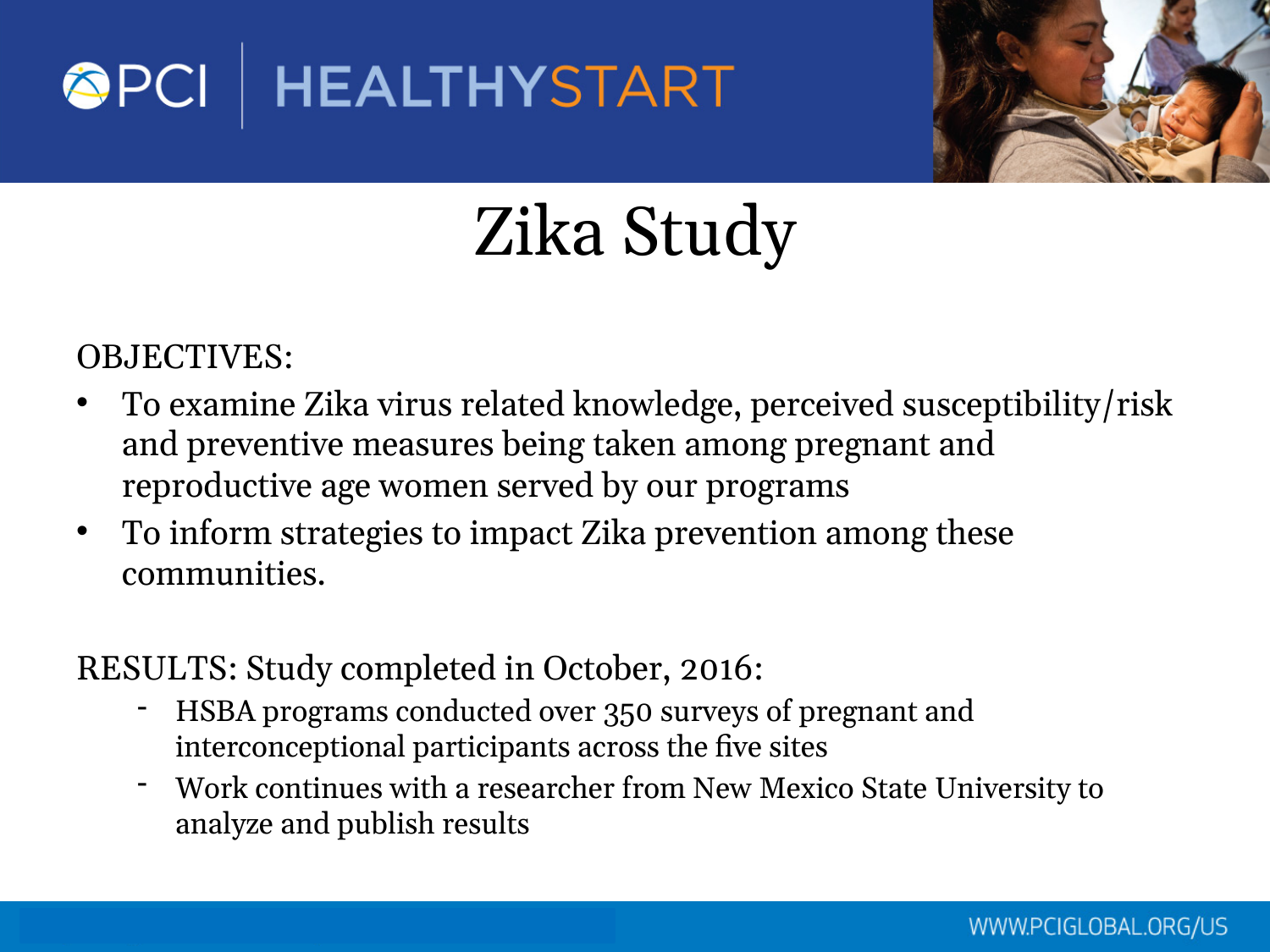

# Zika Study
OBJECTIVES:
To examine Zika virus related knowledge, perceived susceptibility/risk and preventive measures being taken among pregnant and reproductive age women served by our programs
To inform strategies to impact Zika prevention among these communities.

RESULTS: Study completed in October, 2016:
HSBA programs conducted over 350 surveys of pregnant and interconceptional participants across the five sites
Work continues with a researcher from New Mexico State University to analyze and publish results